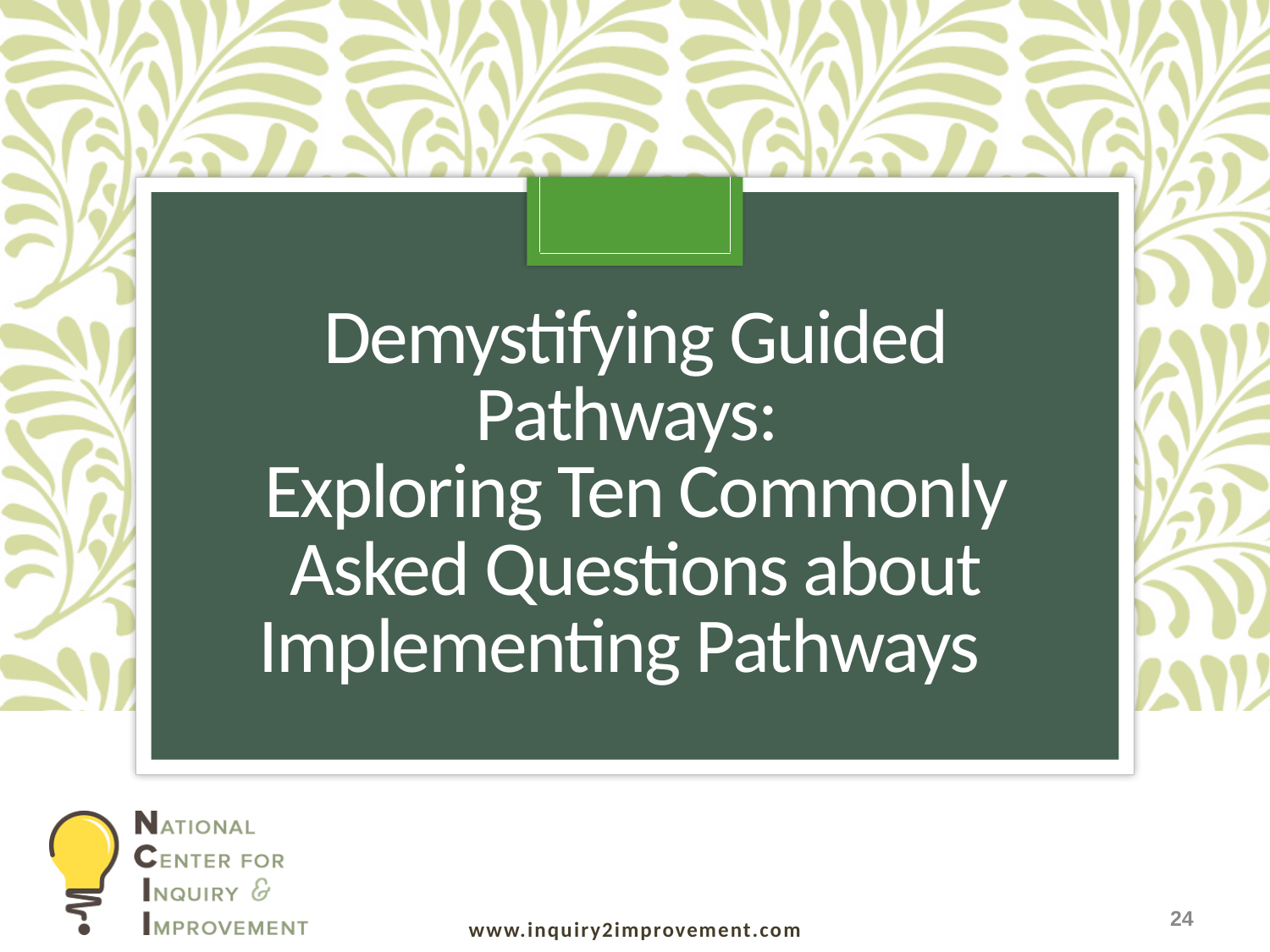

# Demystifying Guided Pathways: Exploring Ten Commonly Asked Questions about Implementing Pathways
24